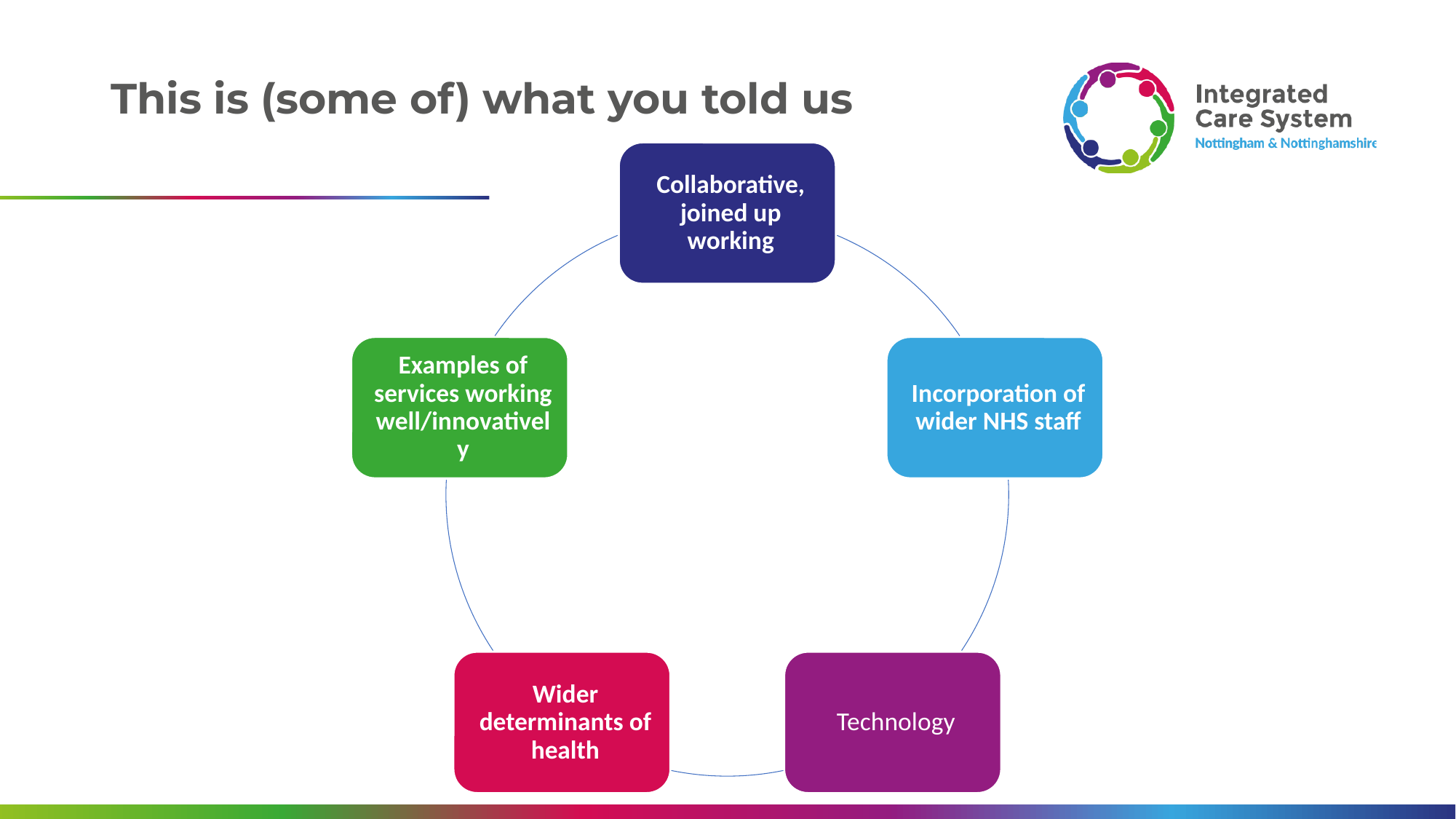

# This is (some of) what you told us
Collaborative, joined up working
Incorporation of wider NHS staff
Technology
Wider determinants of health
Examples of services working well/innovatively